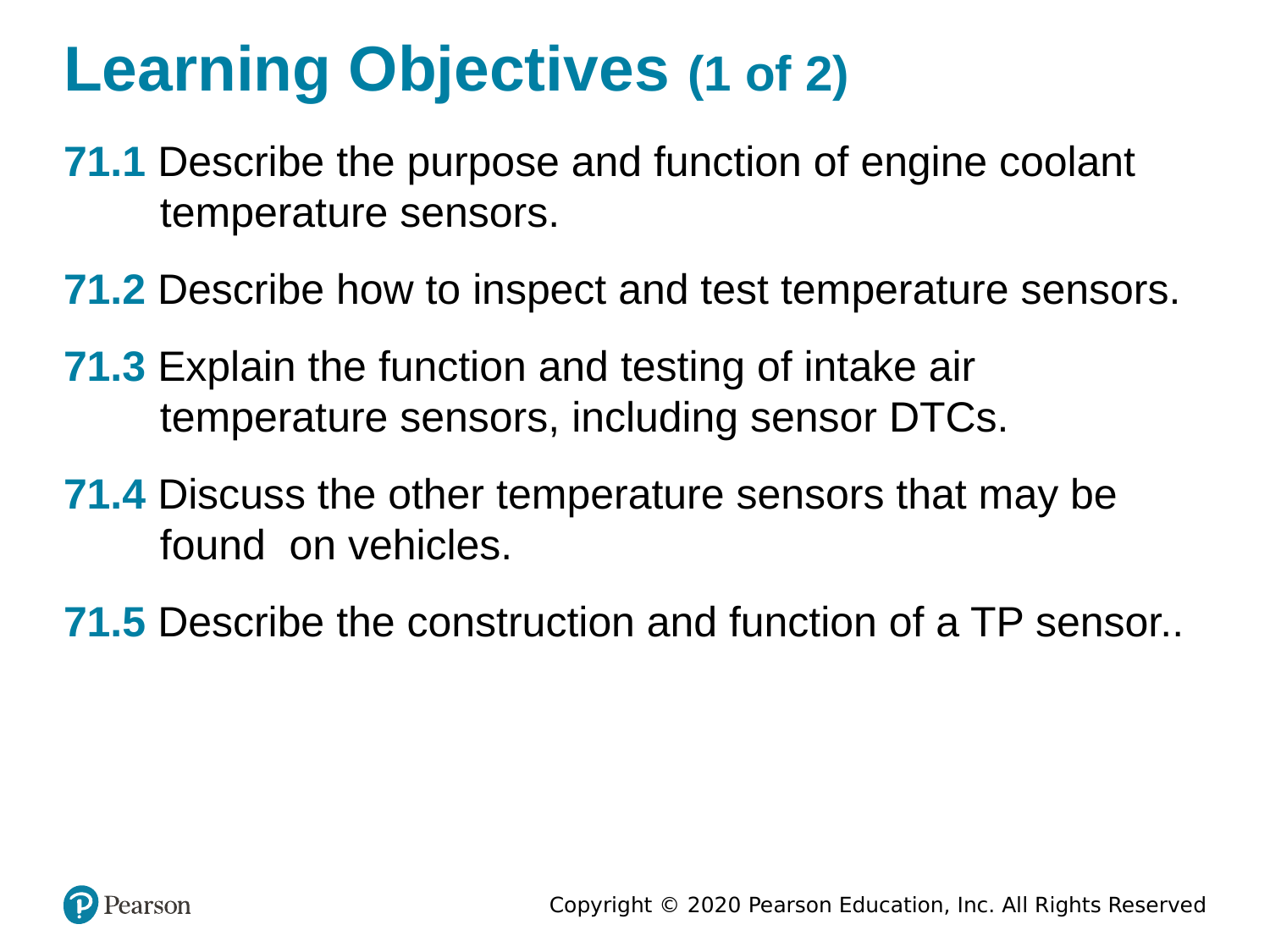

# Learning Objectives (1 of 2)
71.1 Describe the purpose and function of engine coolant temperature sensors.
71.2 Describe how to inspect and test temperature sensors.
71.3 Explain the function and testing of intake air temperature sensors, including sensor DTCs.
71.4 Discuss the other temperature sensors that may be found  on vehicles.
71.5 Describe the construction and function of a TP sensor..